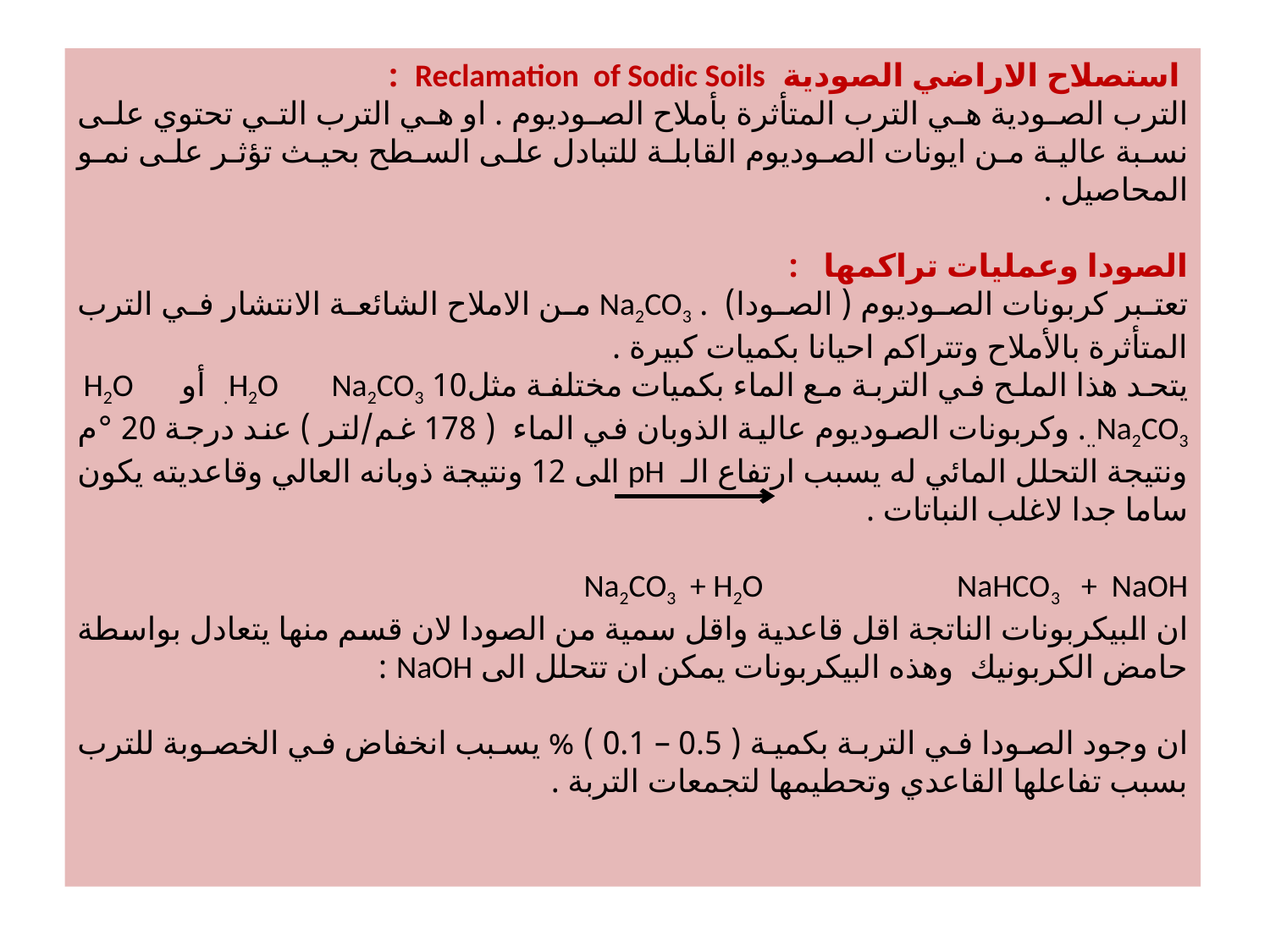

استصلاح الاراضي الصودية  Reclamation  of Sodic Soils  :
الترب الصودية هي الترب المتأثرة بأملاح الصوديوم . او هي الترب التي تحتوي على نسبة عالية من ايونات الصوديوم القابلة للتبادل على السطح بحيث تؤثر على نمو المحاصيل .

الصودا وعمليات تراكمها   :
تعتبر كربونات الصوديوم ( الصودا)  . Na2CO3 من الاملاح الشائعة الانتشار في الترب المتأثرة بالأملاح وتتراكم احيانا بكميات كبيرة .
يتحد هذا الملح في التربة مع الماء بكميات مختلفة مثل10 H2O    Na2CO3.   أو H2O    Na2CO3... وكربونات الصوديوم عالية الذوبان في الماء  ( 178 غم/لتر ) عند درجة 20 °م ونتيجة التحلل المائي له يسبب ارتفاع الـ  pH الى 12 ونتيجة ذوبانه العالي وقاعديته يكون ساما جدا لاغلب النباتات .

Na2CO3  + H2O                           NaHCO3   +  NaOH
ان البيكربونات الناتجة اقل قاعدية واقل سمية من الصودا لان قسم منها يتعادل بواسطة حامض الكربونيك  وهذه البيكربونات يمكن ان تتحلل الى NaOH :

ان وجود الصودا في التربة بكمية ( 0.5 – 0.1 ) % يسبب انخفاض في الخصوبة للترب بسبب تفاعلها القاعدي وتحطيمها لتجمعات التربة .